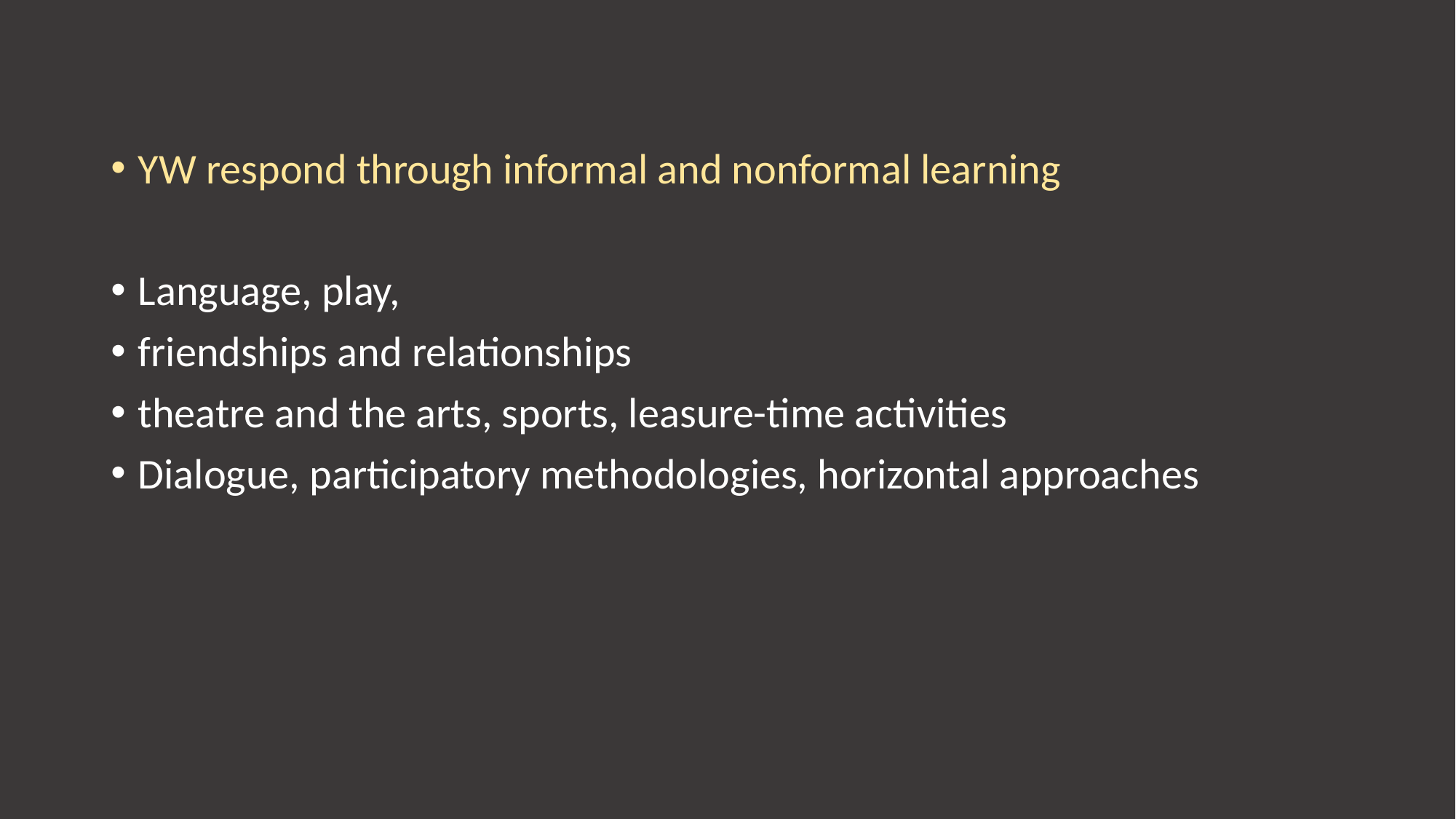

YW respond through informal and nonformal learning

Language, play,
friendships and relationships
theatre and the arts, sports, leasure-time activities
Dialogue, participatory methodologies, horizontal approaches